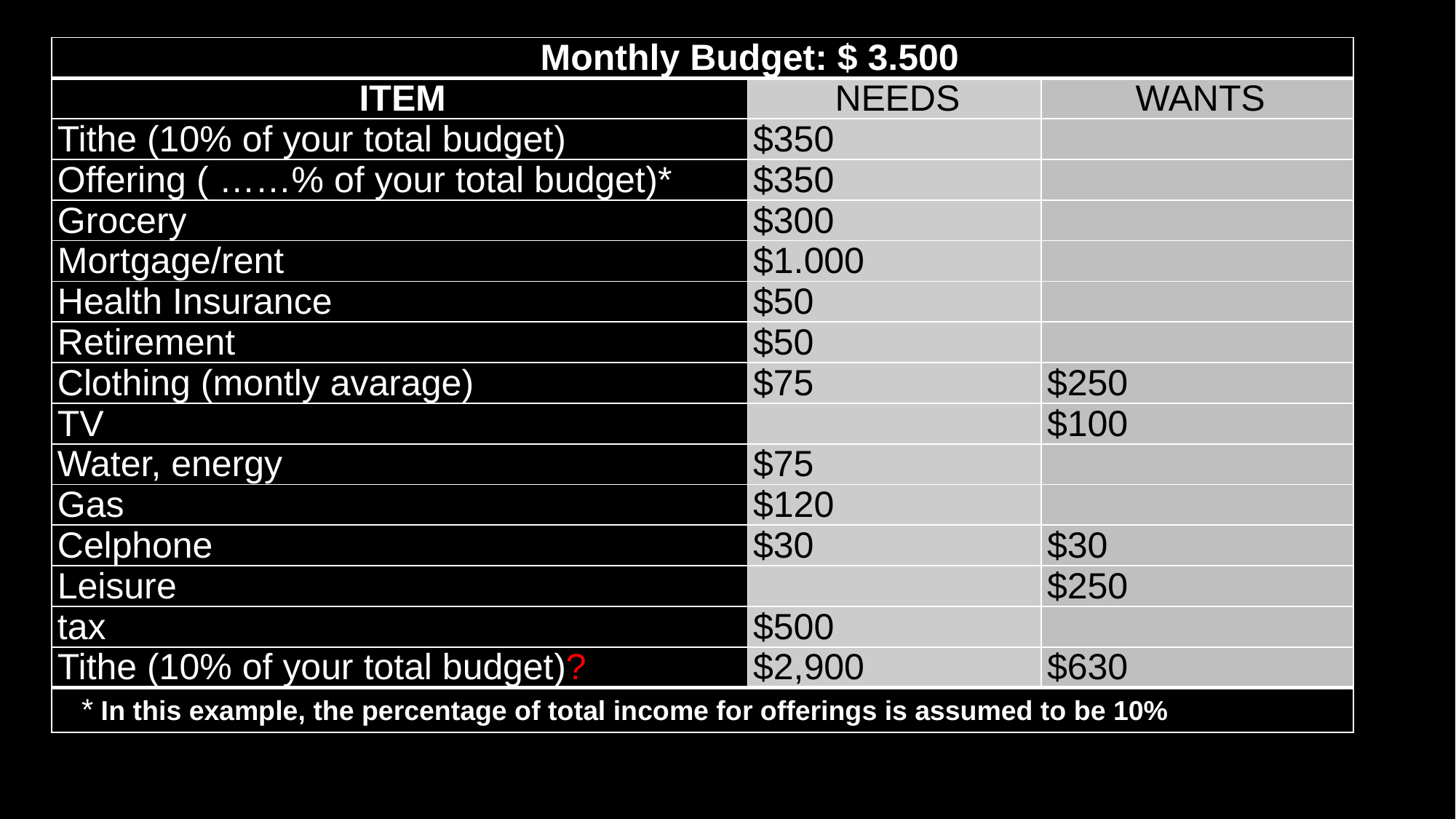

| Monthly Budget: $ 3.500 |  |  |
| --- | --- | --- |
| ITEM | NEEDS | WANTS |
| Tithe (10% of your total budget) | $350 |  |
| Offering ( ……% of your total budget)\* | $350 |  |
| Grocery | $300 |  |
| Mortgage/rent | $1.000 |  |
| Health Insurance | $50 |  |
| Retirement | $50 |  |
| Clothing (montly avarage) | $75 | $250 |
| TV |  | $100 |
| Water, energy | $75 |  |
| Gas | $120 |  |
| Celphone | $30 | $30 |
| Leisure |  | $250 |
| tax | $500 |  |
| Tithe (10% of your total budget)? | $2,900 | $630 |
| \* In this example, the percentage of total income for offerings is assumed to be 10% |  |  |